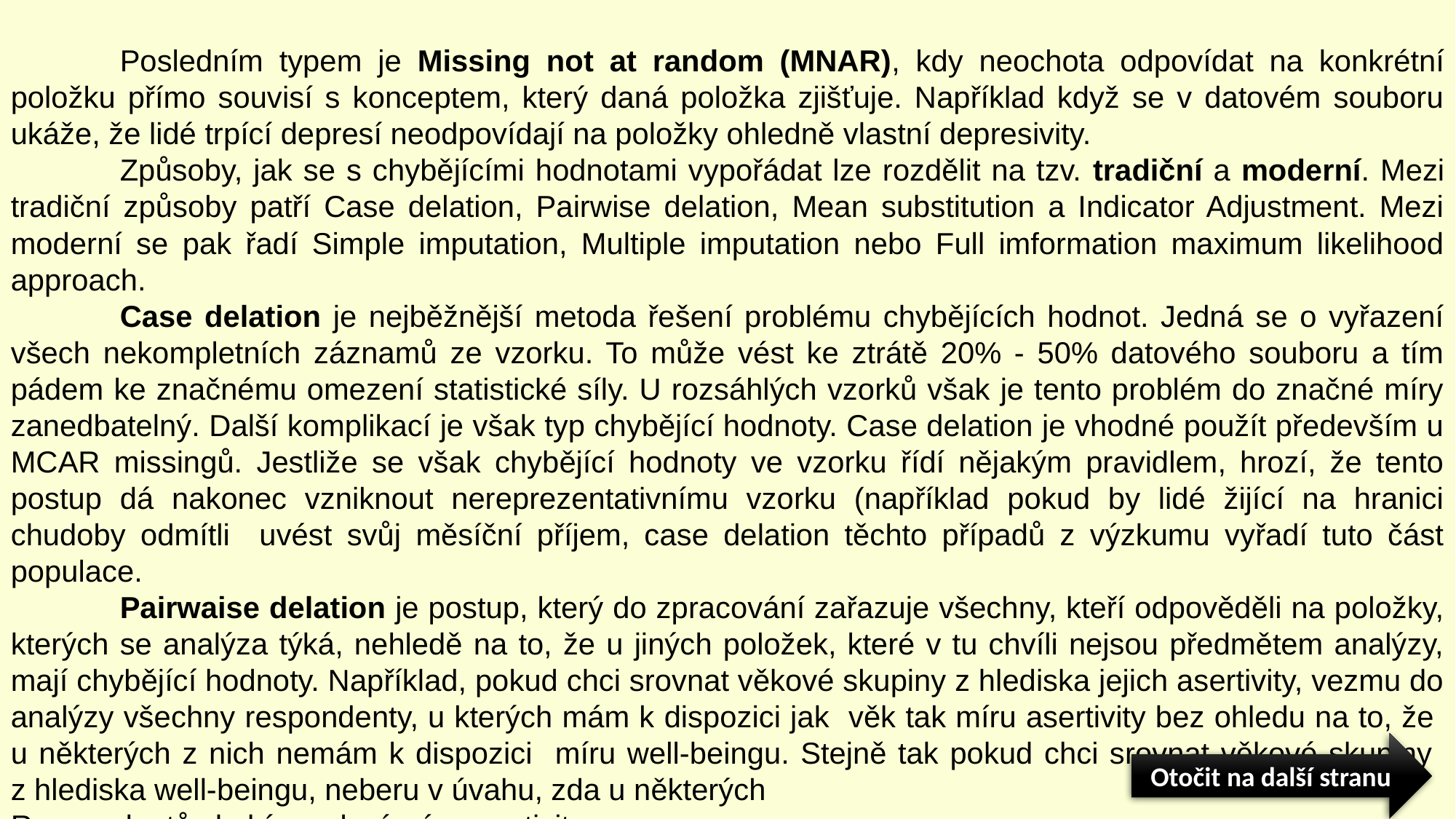

Posledním typem je Missing not at random (MNAR), kdy neochota odpovídat na konkrétní položku přímo souvisí s konceptem, který daná položka zjišťuje. Například když se v datovém souboru ukáže, že lidé trpící depresí neodpovídají na položky ohledně vlastní depresivity.
	Způsoby, jak se s chybějícími hodnotami vypořádat lze rozdělit na tzv. tradiční a moderní. Mezi tradiční způsoby patří Case delation, Pairwise delation, Mean substitution a Indicator Adjustment. Mezi moderní se pak řadí Simple imputation, Multiple imputation nebo Full imformation maximum likelihood approach.
	Case delation je nejběžnější metoda řešení problému chybějících hodnot. Jedná se o vyřazení všech nekompletních záznamů ze vzorku. To může vést ke ztrátě 20% - 50% datového souboru a tím pádem ke značnému omezení statistické síly. U rozsáhlých vzorků však je tento problém do značné míry zanedbatelný. Další komplikací je však typ chybějící hodnoty. Case delation je vhodné použít především u MCAR missingů. Jestliže se však chybějící hodnoty ve vzorku řídí nějakým pravidlem, hrozí, že tento postup dá nakonec vzniknout nereprezentativnímu vzorku (například pokud by lidé žijící na hranici chudoby odmítli  uvést svůj měsíční příjem, case delation těchto případů z výzkumu vyřadí tuto část populace.
	Pairwaise delation je postup, který do zpracování zařazuje všechny, kteří odpověděli na položky, kterých se analýza týká, nehledě na to, že u jiných položek, které v tu chvíli nejsou předmětem analýzy, mají chybějící hodnoty. Například, pokud chci srovnat věkové skupiny z hlediska jejich asertivity, vezmu do analýzy všechny respondenty, u kterých mám k dispozici jak  věk tak míru asertivity bez ohledu na to, že
u některých z nich nemám k dispozici  míru well-beingu. Stejně tak pokud chci srovnat věkové skupiny
z hlediska well-beingu, neberu v úvahu, zda u některých
Respondentů chybí uvedení míry asertivity.

Otočit na další stranu